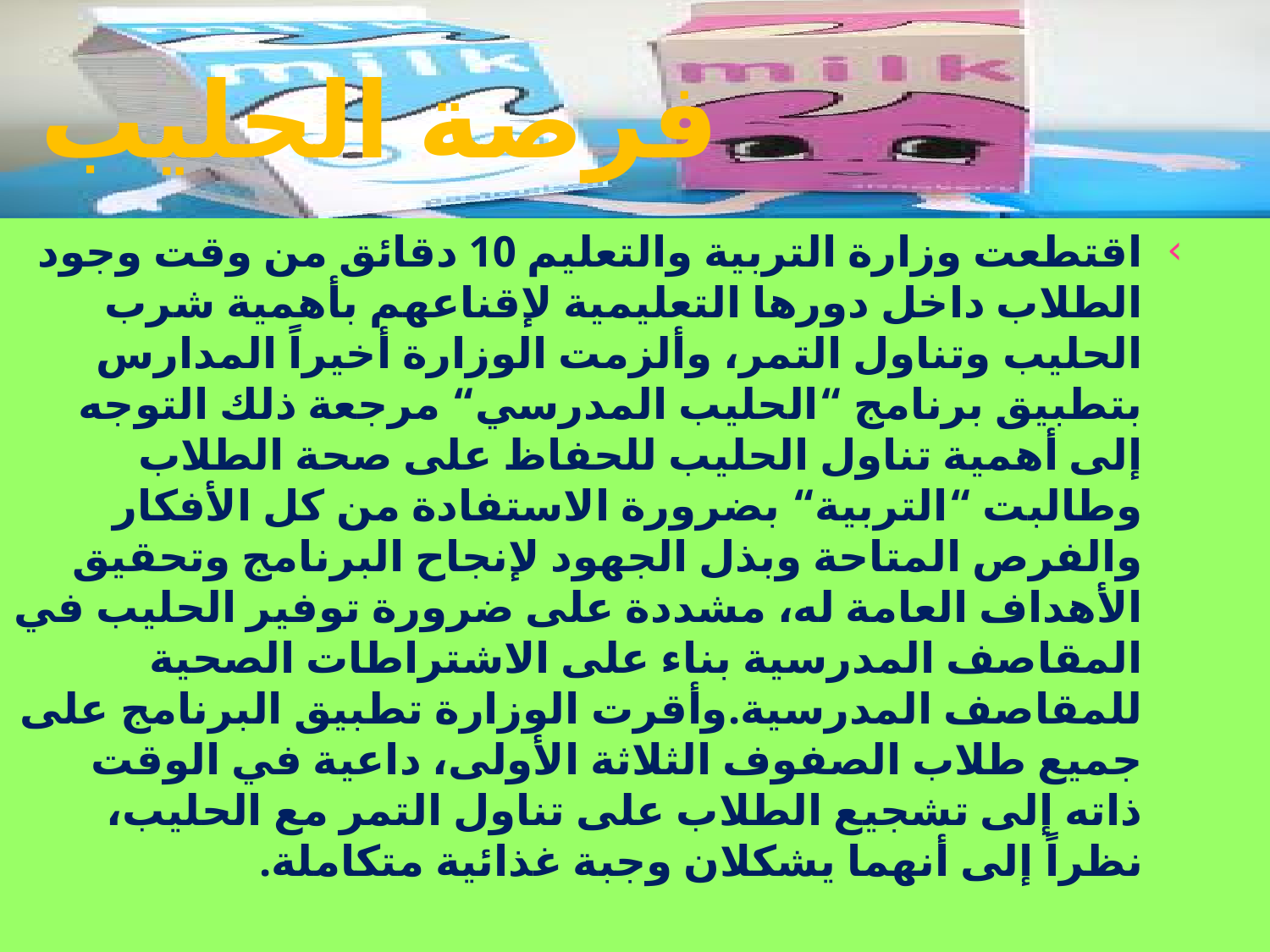

# فرصة الحليب
اقتطعت وزارة التربية والتعليم 10 دقائق من وقت وجود الطلاب داخل دورها التعليمية لإقناعهم بأهمية شرب الحليب وتناول التمر، وألزمت الوزارة أخيراً المدارس بتطبيق برنامج “الحليب المدرسي“ مرجعة ذلك التوجه إلى أهمية تناول الحليب للحفاظ على صحة الطلاب وطالبت “التربية“ بضرورة الاستفادة من كل الأفكار والفرص المتاحة وبذل الجهود لإنجاح البرنامج وتحقيق الأهداف العامة له، مشددة على ضرورة توفير الحليب في المقاصف المدرسية بناء على الاشتراطات الصحية للمقاصف المدرسية.وأقرت الوزارة تطبيق البرنامج على جميع طلاب الصفوف الثلاثة الأولى، داعية في الوقت ذاته إلى تشجيع الطلاب على تناول التمر مع الحليب، نظراً إلى أنهما يشكلان وجبة غذائية متكاملة.